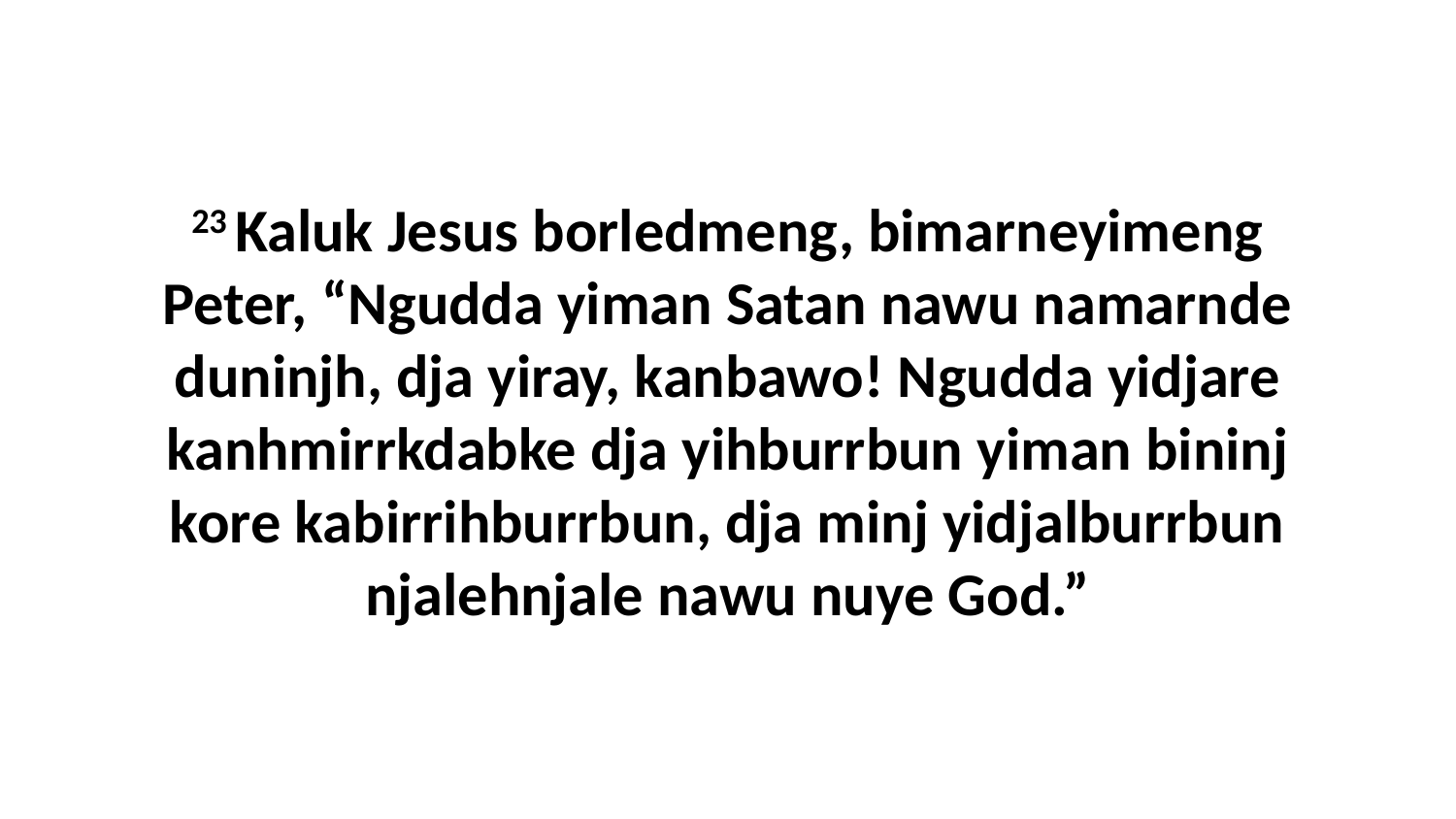

23 Kaluk Jesus borledmeng, bimarneyimeng Peter, “Ngudda yiman Satan nawu namarnde duninjh, dja yiray, kanbawo! Ngudda yidjare kanhmirrkdabke dja yihburrbun yiman bininj kore kabirrihburrbun, dja minj yidjalburrbun njalehnjale nawu nuye God.”